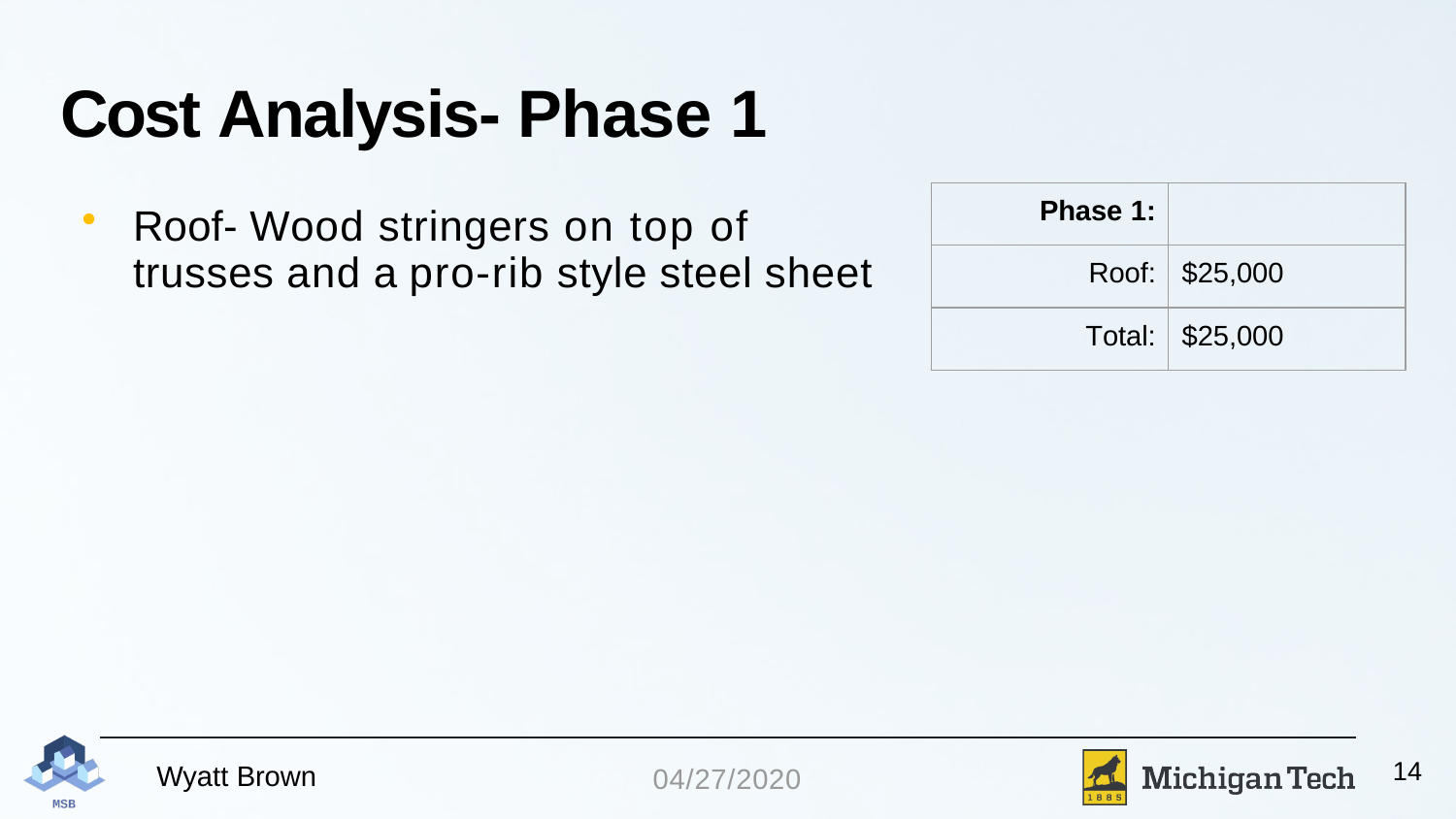

# Cost Analysis- Phase 1
| Phase 1: |  |
| --- | --- |
| Roof: | $25,000 |
| Total: | $25,000 |
Roof- Wood stringers on top of  trusses and a pro-rib style steel sheet

14
04/27/2020
Wyatt Brown